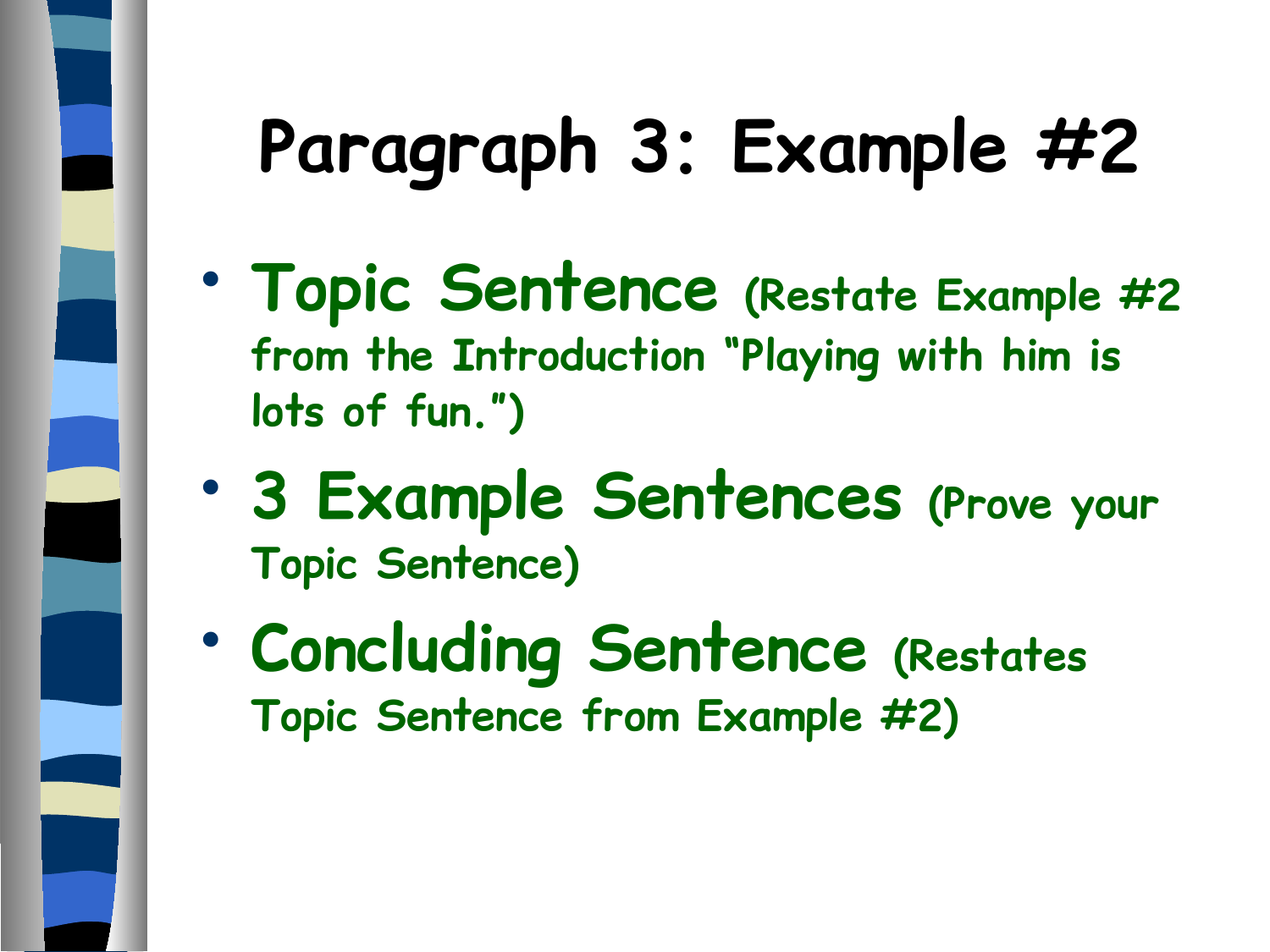

# Paragraph 3: Example #2
Topic Sentence (Restate Example #2 from the Introduction “Playing with him is lots of fun.”)
3 Example Sentences (Prove your Topic Sentence)
Concluding Sentence (Restates   Topic Sentence from Example #2)